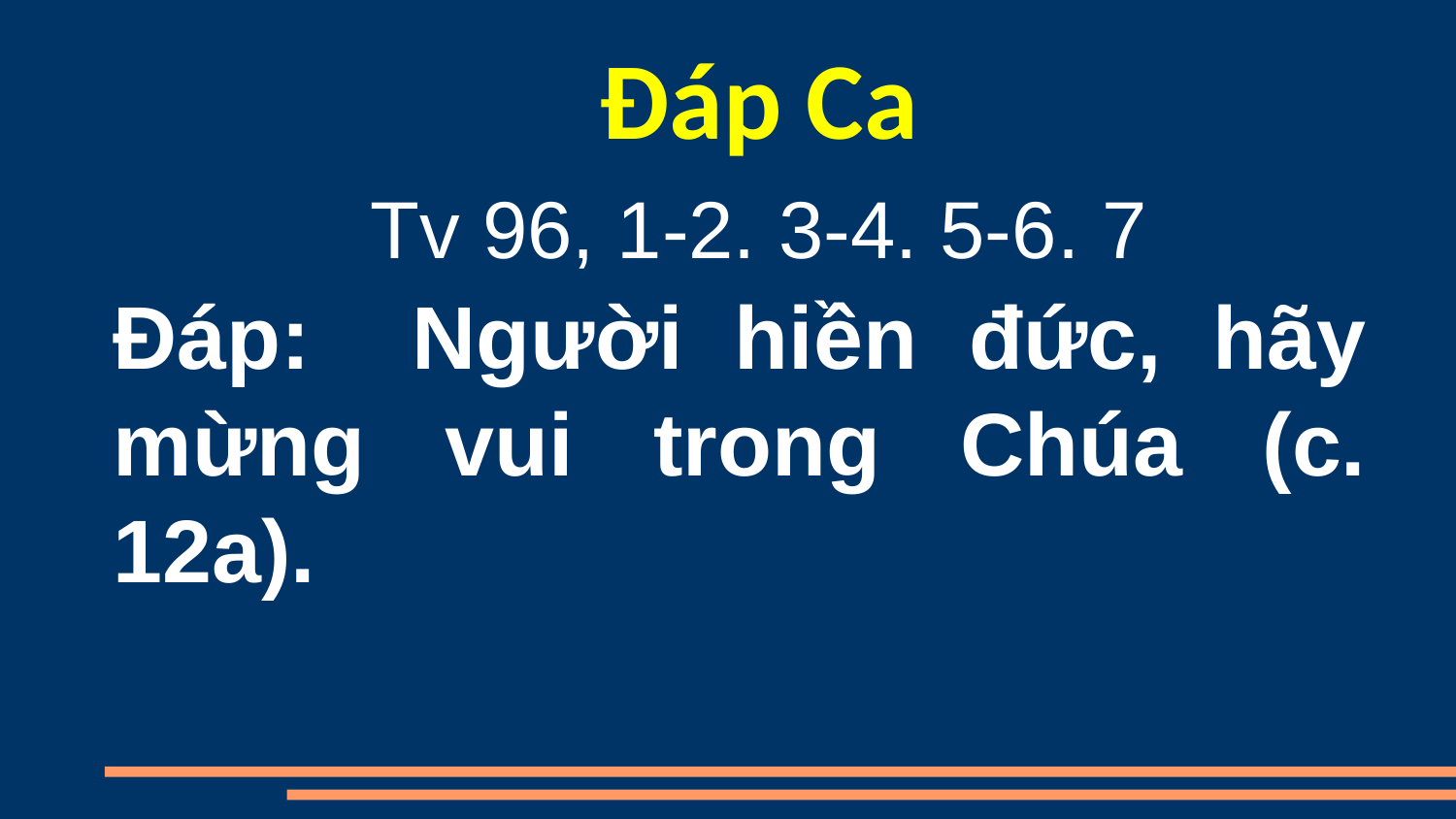

Đáp Ca
Tv 96, 1-2. 3-4. 5-6. 7
Đáp:   Người hiền đức, hãy mừng vui trong Chúa (c. 12a).